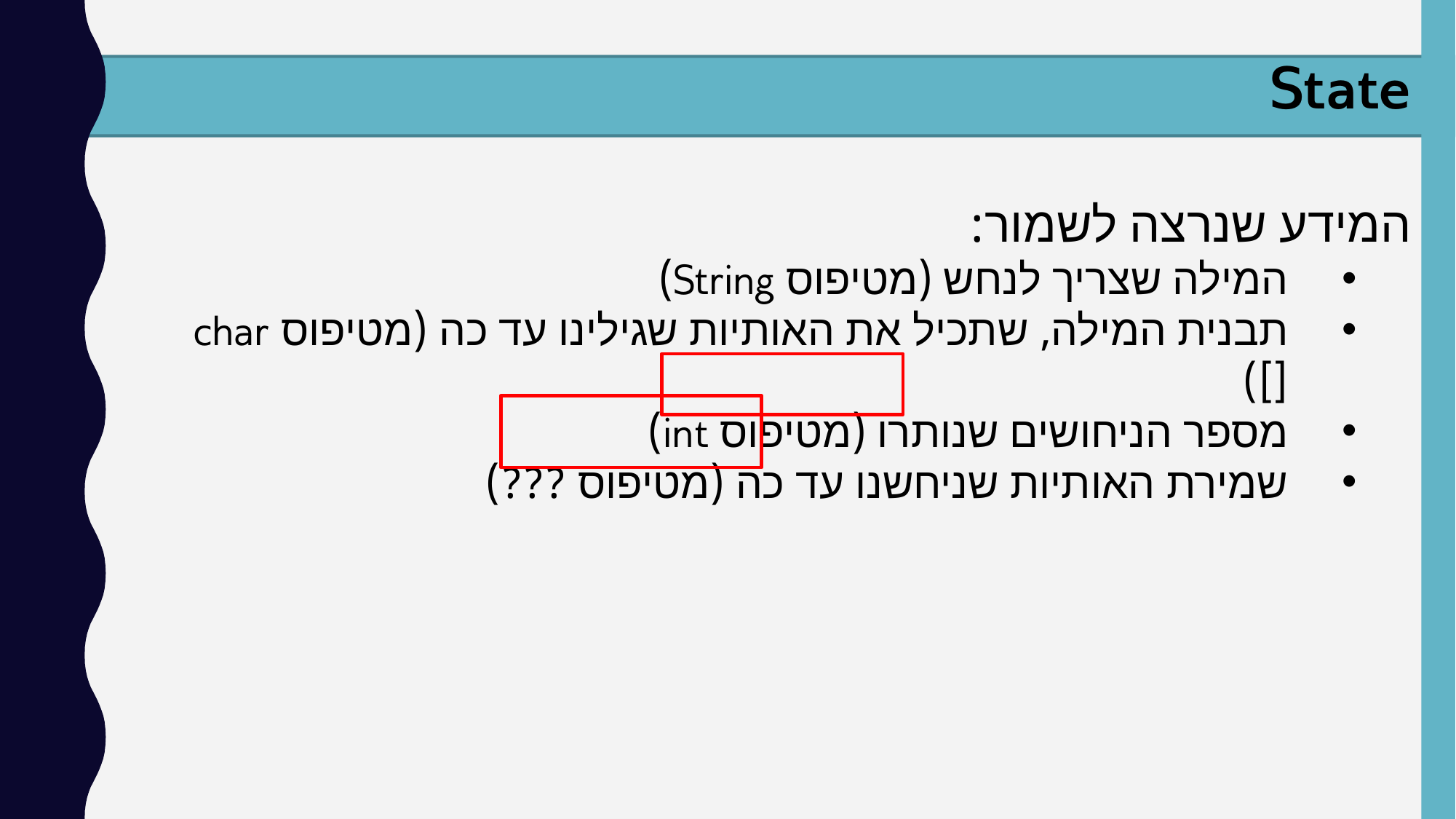

State
המידע שנרצה לשמור:
המילה שצריך לנחש (מטיפוס String)
תבנית המילה, שתכיל את האותיות שגילינו עד כה (מטיפוס char [])
מספר הניחושים שנותרו (מטיפוס int)
שמירת האותיות שניחשנו עד כה (מטיפוס ???)